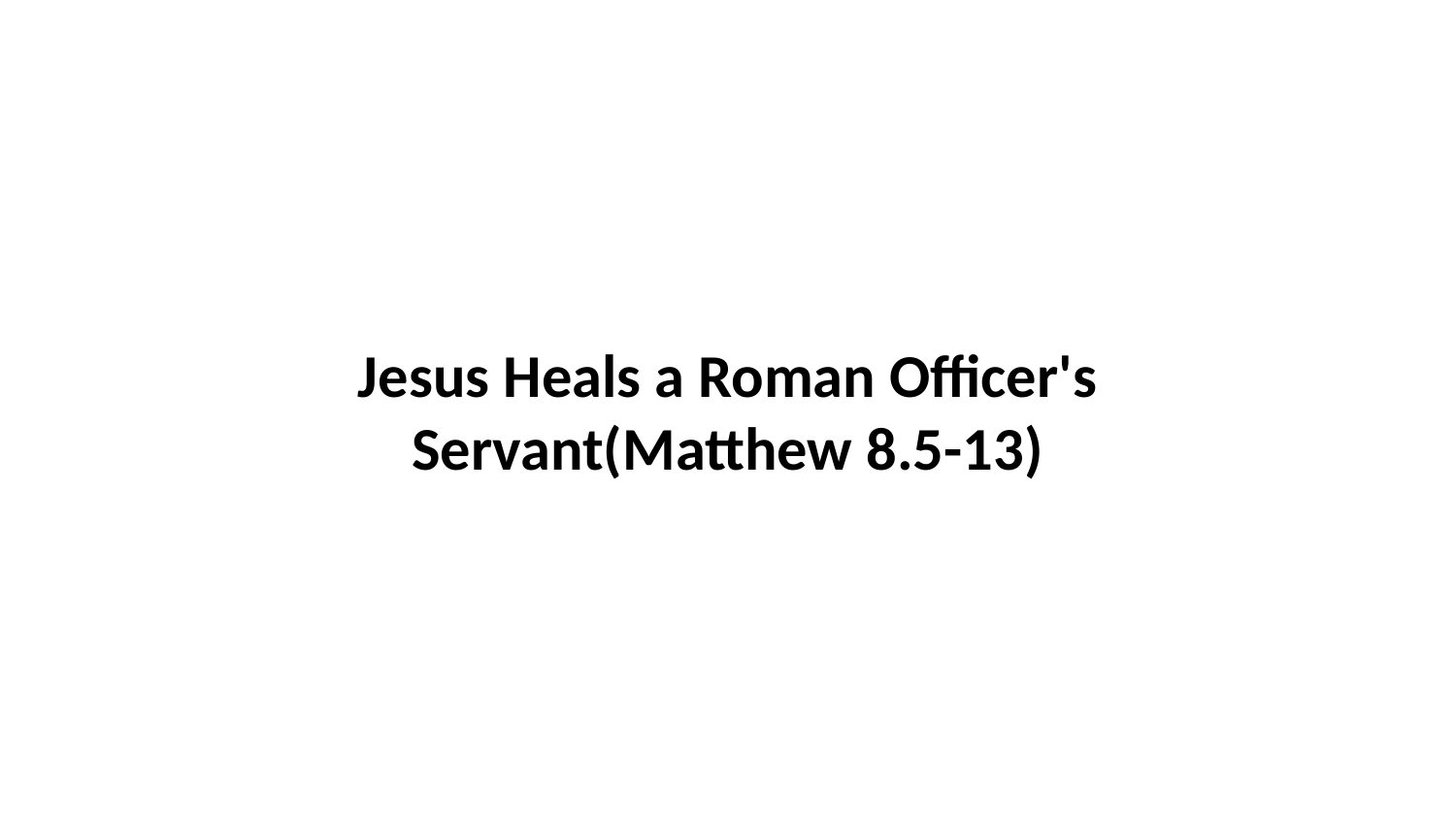

Jesus Heals a Roman Officer's Servant(Matthew 8.5-13)